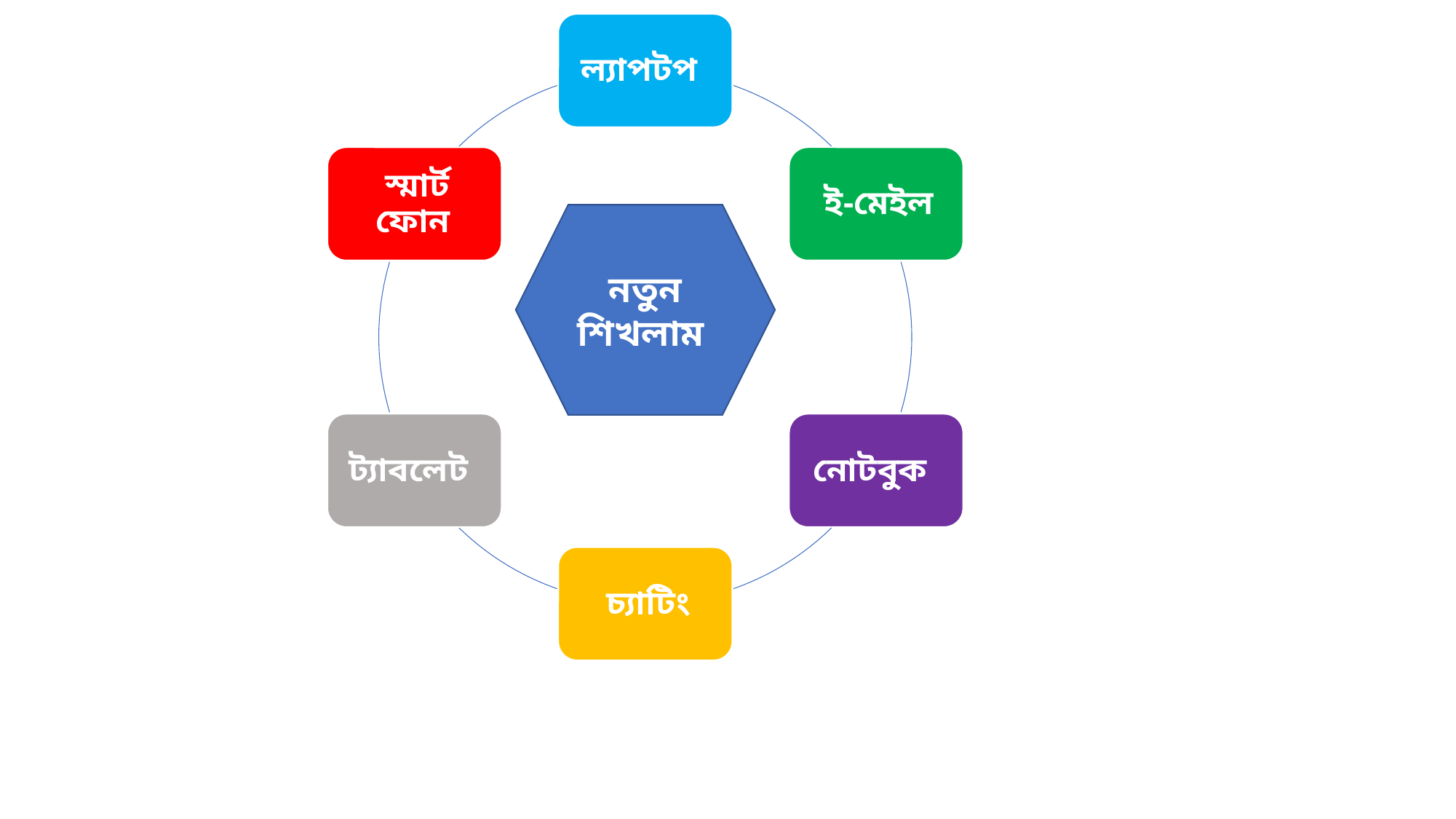

ল্যাপটপ
ই-মেইল
নোটবুক
চ্যাটিং
ট্যাবলেট
স্মার্ট ফোন
নতুন শিখলাম